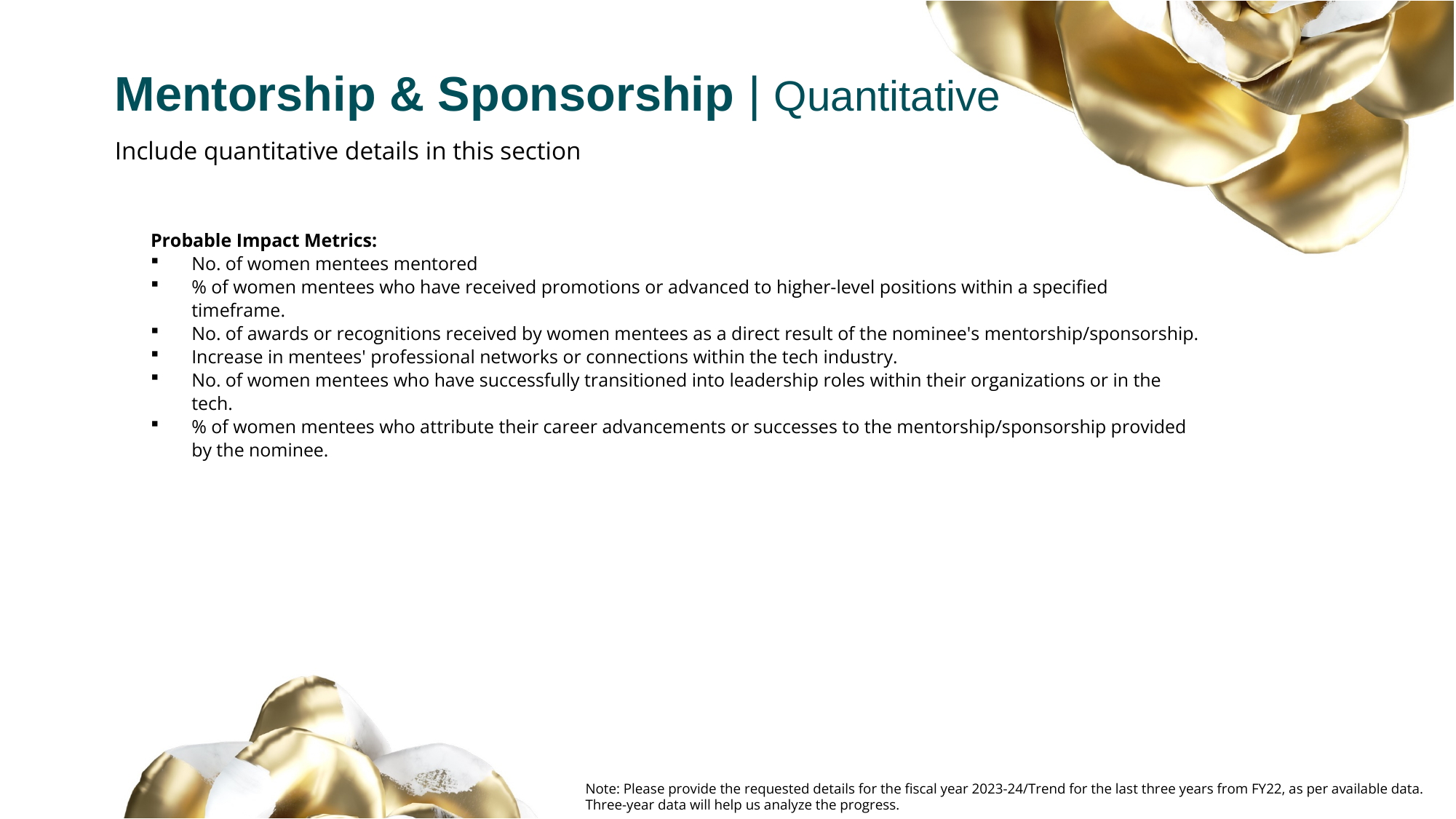

Mentorship & Sponsorship | Quantitative
Include quantitative details in this section
Probable Impact Metrics:
No. of women mentees mentored
% of women mentees who have received promotions or advanced to higher-level positions within a specified timeframe.
No. of awards or recognitions received by women mentees as a direct result of the nominee's mentorship/sponsorship.
Increase in mentees' professional networks or connections within the tech industry.
No. of women mentees who have successfully transitioned into leadership roles within their organizations or in the tech.
% of women mentees who attribute their career advancements or successes to the mentorship/sponsorship provided by the nominee.
Note: Please provide the requested details for the fiscal year 2023-24/Trend for the last three years from FY22, as per available data. Three-year data will help us analyze the progress.